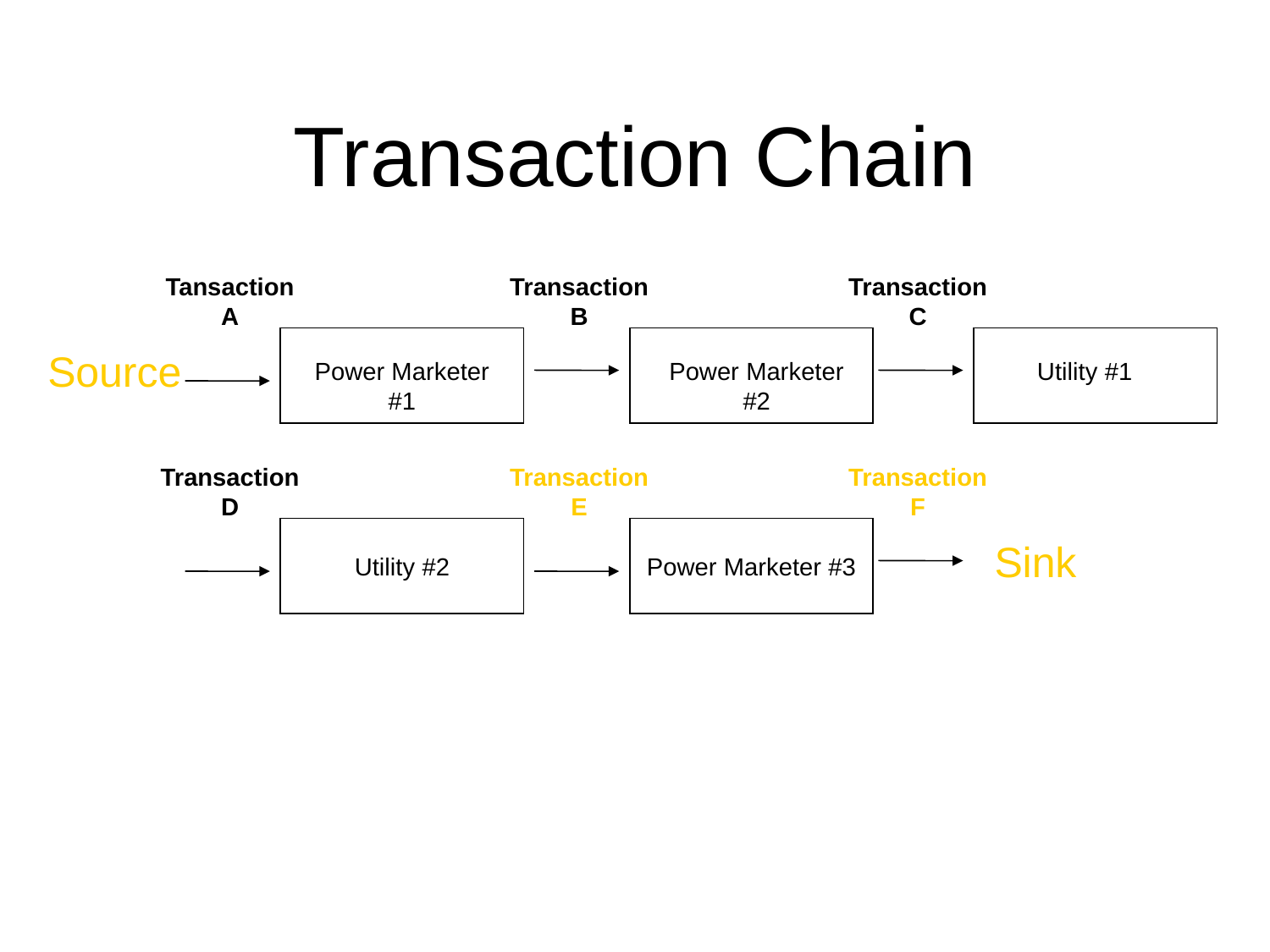

Transaction Chain
Tansaction
A
Transaction
B
Transaction
C

Source
Power Marketer #1
Power Marketer #2
Utility #1

Transaction
D
Transaction
E
Transaction
F
Utility #2
Power Marketer #3
Sink